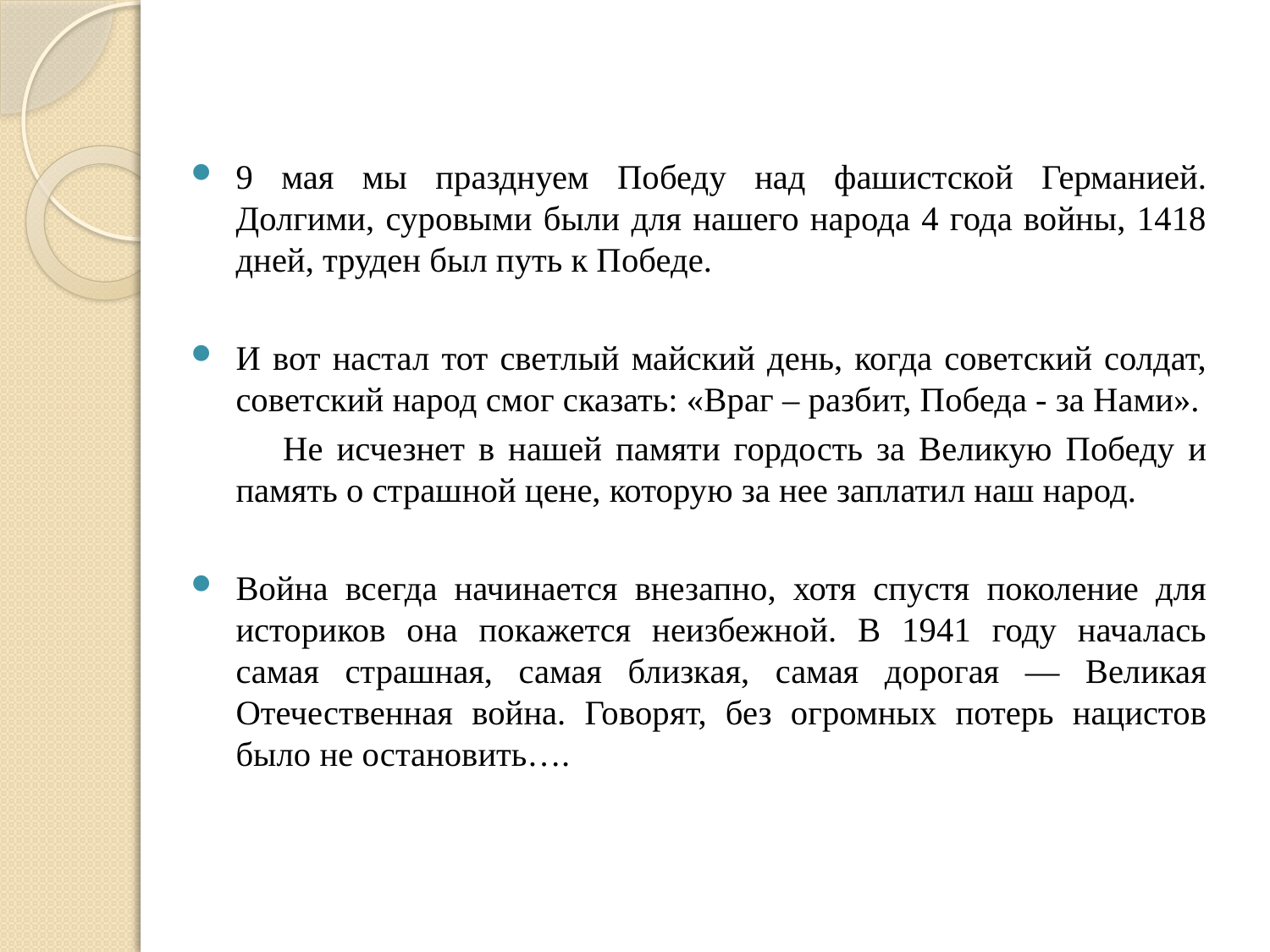

#
9 мая мы празднуем Победу над фашистской Германией. Долгими, суровыми были для нашего народа 4 года войны, 1418 дней, труден был путь к Победе.

И вот настал тот светлый майский день, когда советский солдат, советский народ смог сказать: «Враг – разбит, Победа - за Нами».
      Не исчезнет в нашей памяти гордость за Великую Победу и память о страшной цене, которую за нее заплатил наш народ.

Война всегда начинается внезапно, хотя спустя поколение для историков она покажется неизбежной. В 1941 году началась самая страшная, самая близкая, самая дорогая — Великая Отечественная война. Говорят, без огромных потерь нацистов было не остановить….